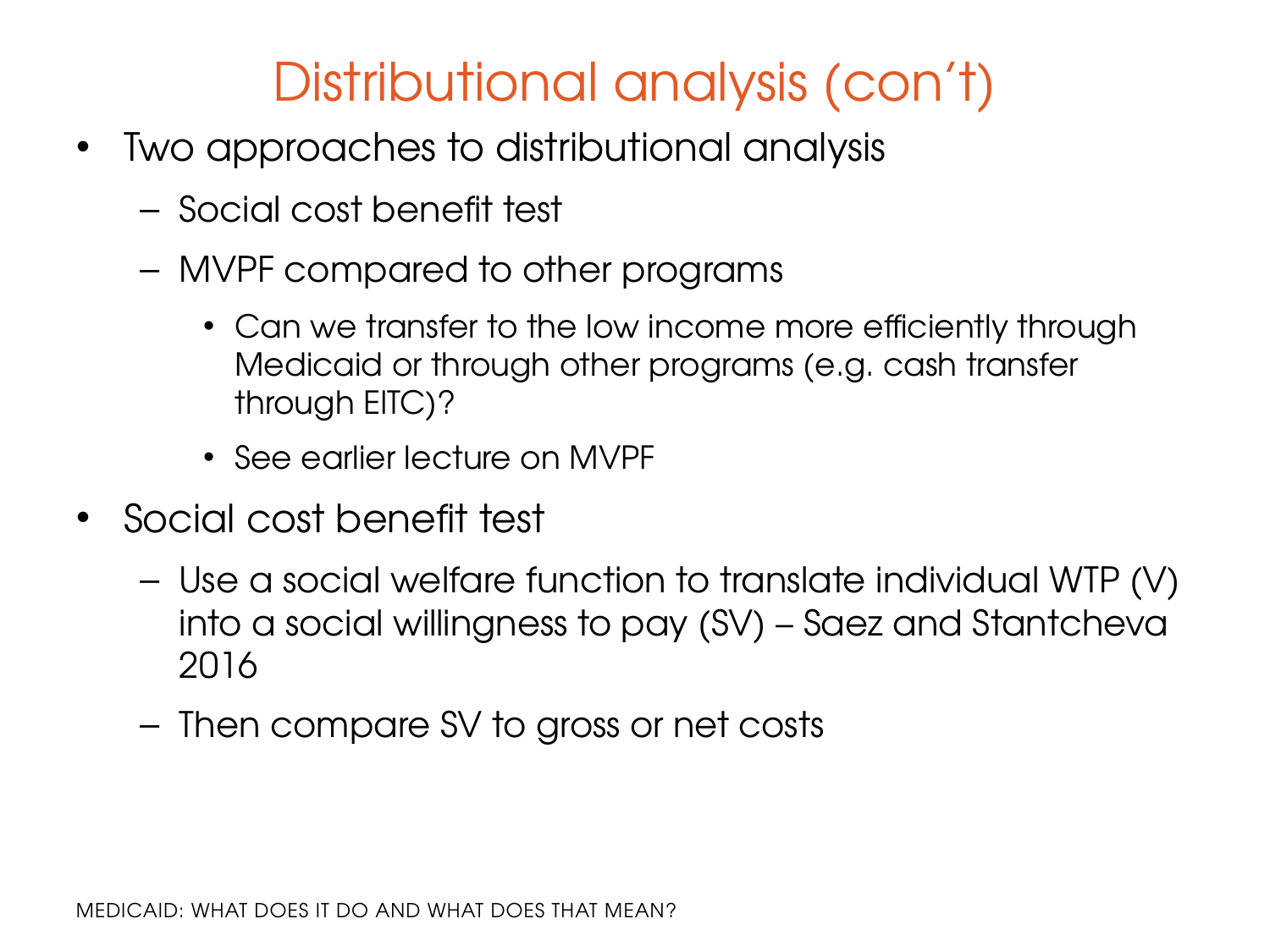

# Distributional analysis (con’t)
Two approaches to distributional analysis
Social cost benefit test
MVPF compared to other programs
Can we transfer to the low income more efficiently through Medicaid or through other programs (e.g. cash transfer through EITC)?
See earlier lecture on MVPF
Social cost benefit test
Use a social welfare function to translate individual WTP (V) into a social willingness to pay (SV) – Saez and Stantcheva 2016
Then compare SV to gross or net costs
Medicaid: What Does It Do and What Does That Mean?
What Does It Do and What Does That Mean?